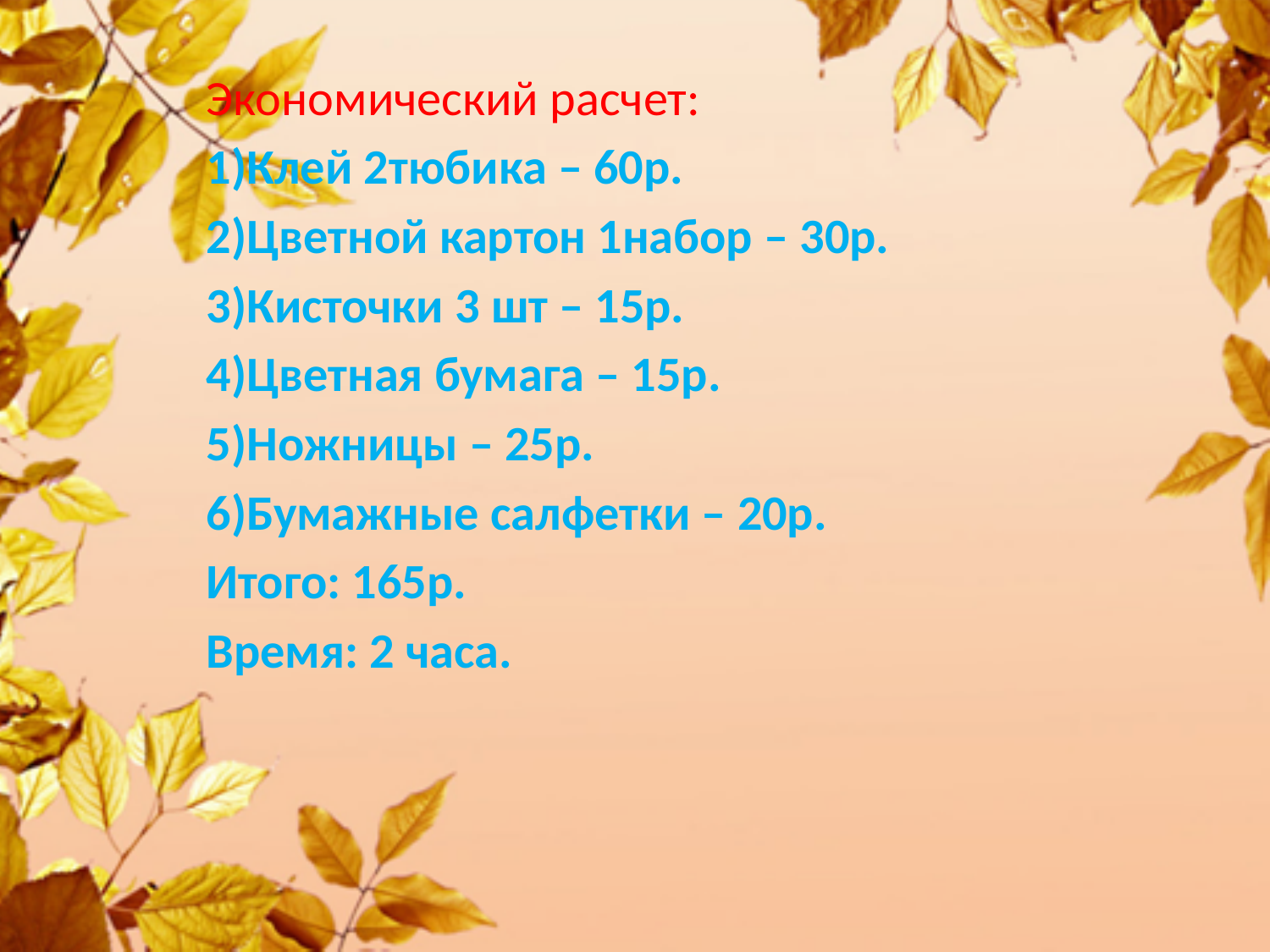

Экономический расчет:
    1)Клей 2тюбика – 60р.
    2)Цветной картон 1набор – 30р.
    3)Кисточки 3 шт – 15р.
    4)Цветная бумага – 15р.
    5)Ножницы – 25р.
    6)Бумажные салфетки – 20р.
    Итого: 165р.
    Время: 2 часа.